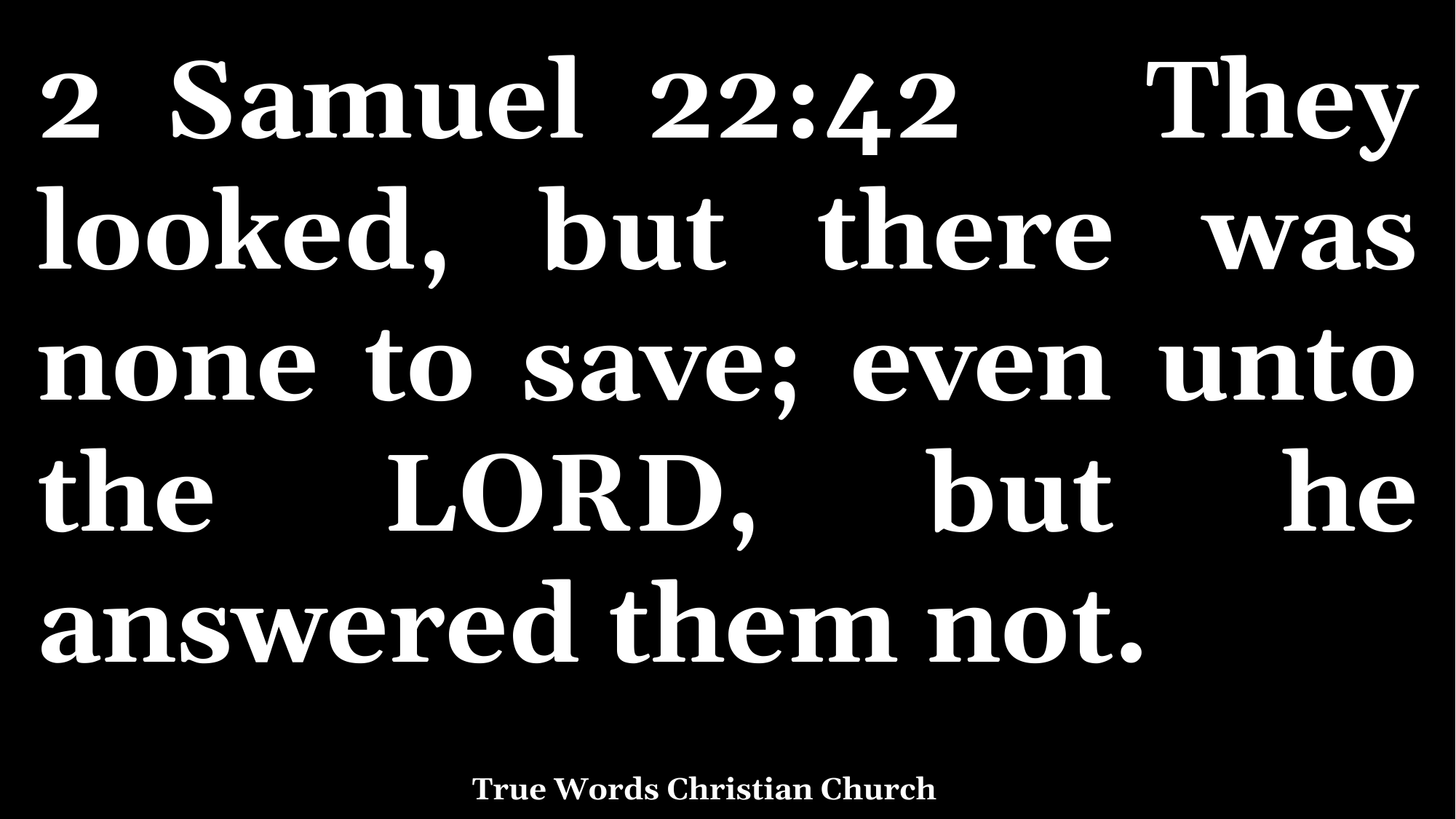

2 Samuel 22:42   They looked, but there was none to save; even unto the LORD, but he answered them not.
True Words Christian Church